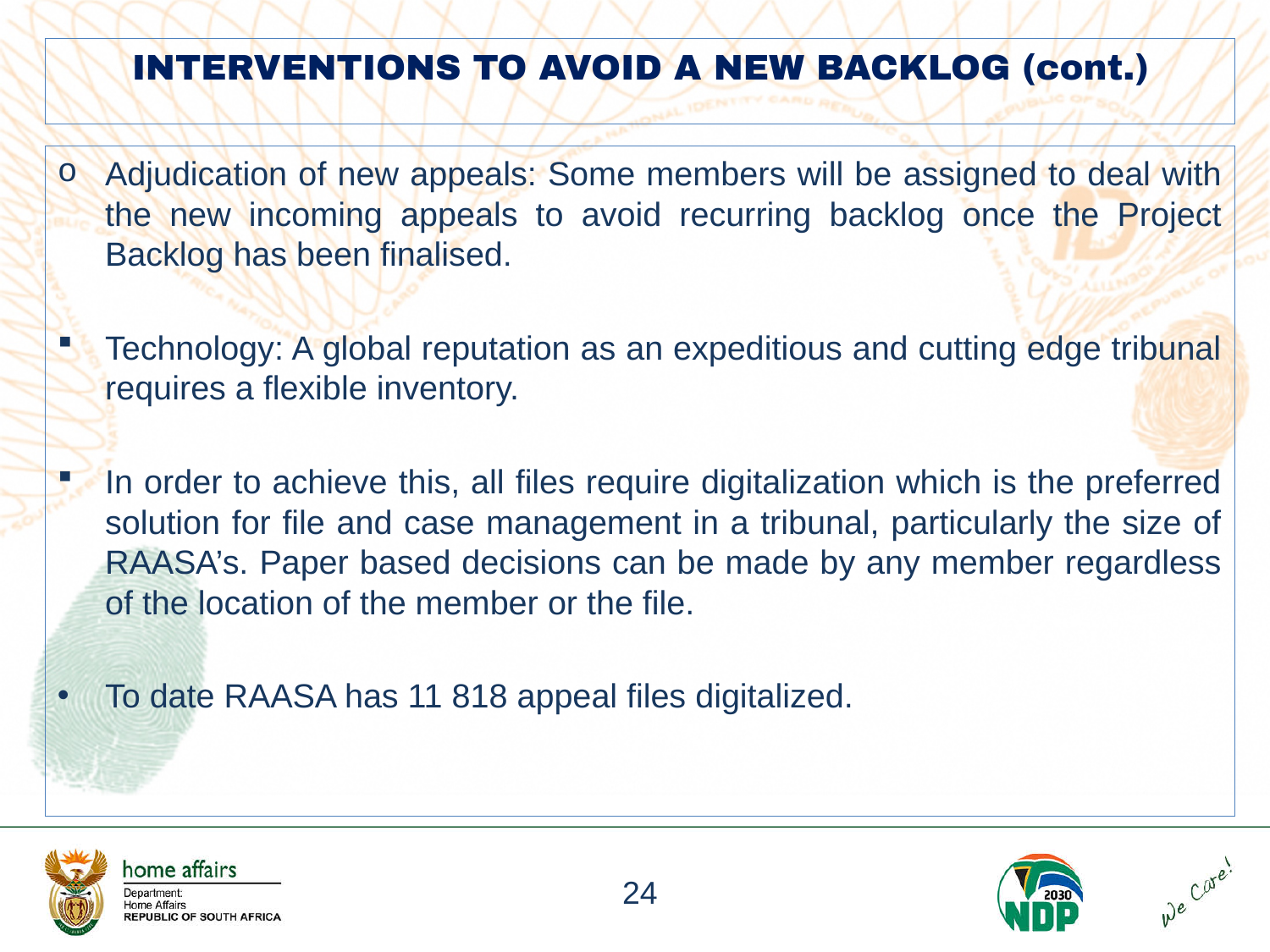

# INTERVENTIONS TO AVOID A NEW BACKLOG (cont.)
Adjudication of new appeals: Some members will be assigned to deal with the new incoming appeals to avoid recurring backlog once the Project Backlog has been finalised.

Technology: A global reputation as an expeditious and cutting edge tribunal requires a flexible inventory.

In order to achieve this, all files require digitalization which is the preferred solution for file and case management in a tribunal, particularly the size of RAASA’s. Paper based decisions can be made by any member regardless of the location of the member or the file.

To date RAASA has 11 818 appeal files digitalized.

24